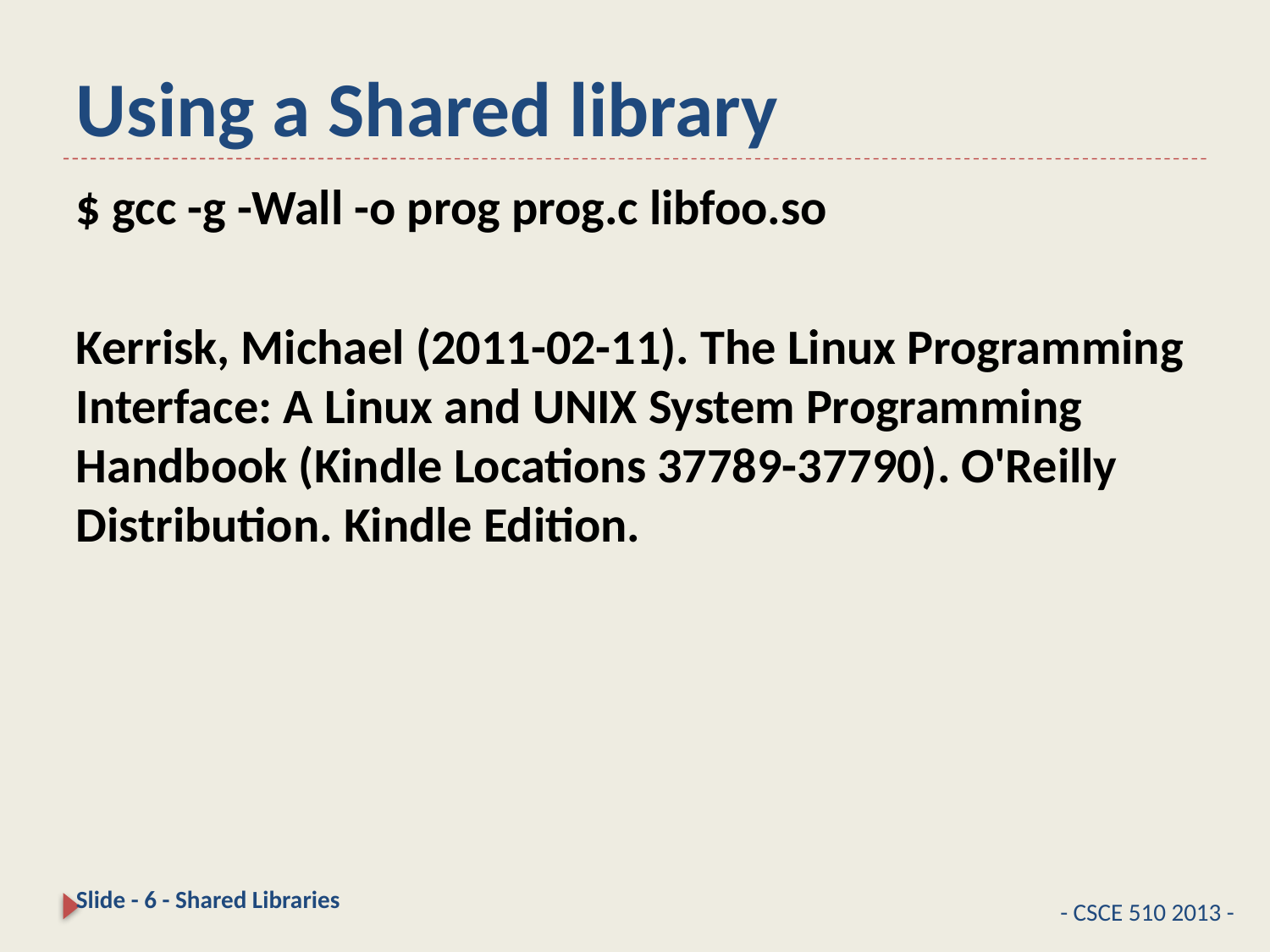

# Using a Shared library
$ gcc -g -Wall -o prog prog.c libfoo.so

Kerrisk, Michael (2011-02-11). The Linux Programming Interface: A Linux and UNIX System Programming Handbook (Kindle Locations 37789-37790). O'Reilly Distribution. Kindle Edition.
Slide - 6 - Shared Libraries

- CSCE 510 2013 -